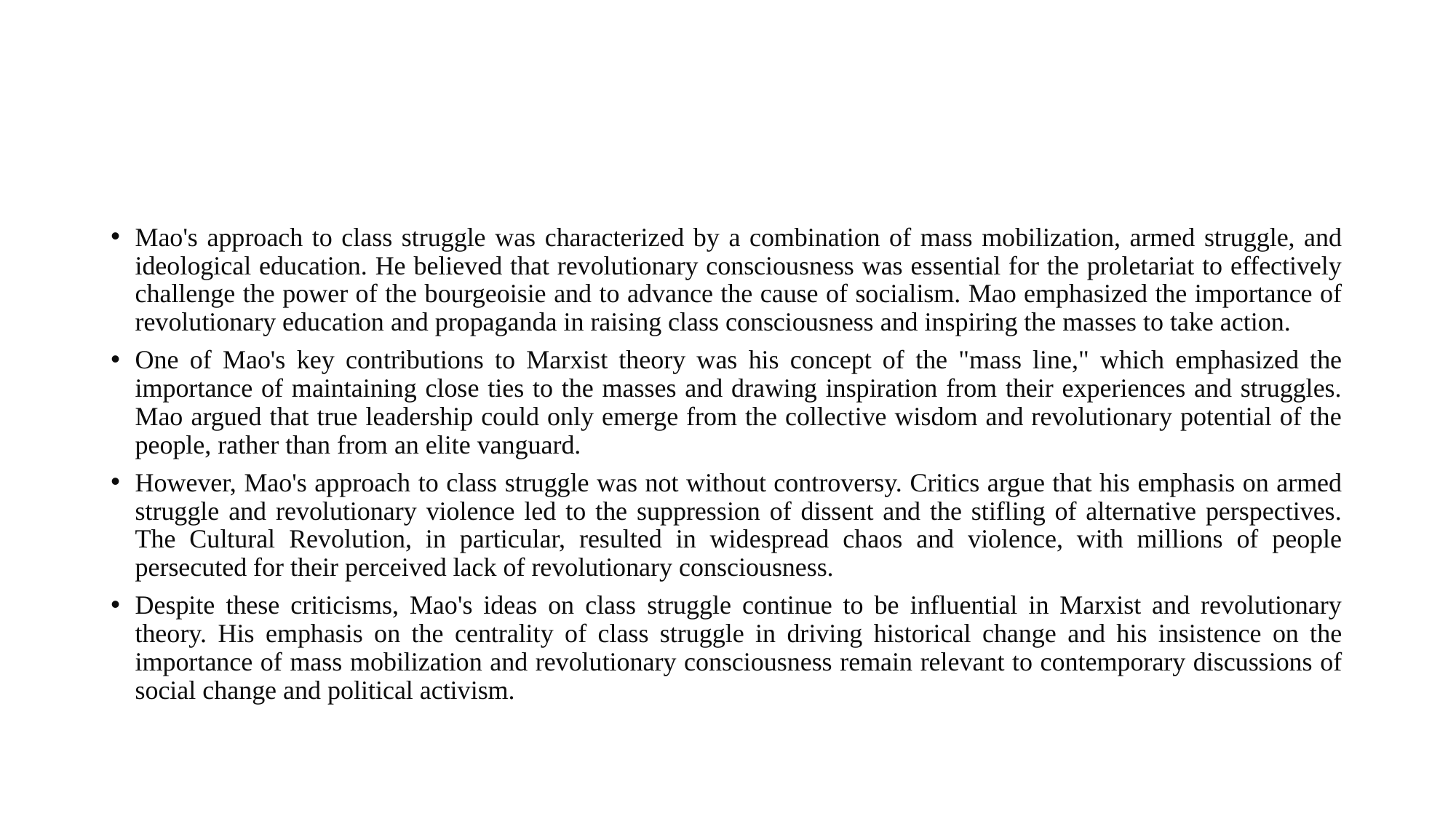

#
Mao's approach to class struggle was characterized by a combination of mass mobilization, armed struggle, and ideological education. He believed that revolutionary consciousness was essential for the proletariat to effectively challenge the power of the bourgeoisie and to advance the cause of socialism. Mao emphasized the importance of revolutionary education and propaganda in raising class consciousness and inspiring the masses to take action.
One of Mao's key contributions to Marxist theory was his concept of the "mass line," which emphasized the importance of maintaining close ties to the masses and drawing inspiration from their experiences and struggles. Mao argued that true leadership could only emerge from the collective wisdom and revolutionary potential of the people, rather than from an elite vanguard.
However, Mao's approach to class struggle was not without controversy. Critics argue that his emphasis on armed struggle and revolutionary violence led to the suppression of dissent and the stifling of alternative perspectives. The Cultural Revolution, in particular, resulted in widespread chaos and violence, with millions of people persecuted for their perceived lack of revolutionary consciousness.
Despite these criticisms, Mao's ideas on class struggle continue to be influential in Marxist and revolutionary theory. His emphasis on the centrality of class struggle in driving historical change and his insistence on the importance of mass mobilization and revolutionary consciousness remain relevant to contemporary discussions of social change and political activism.